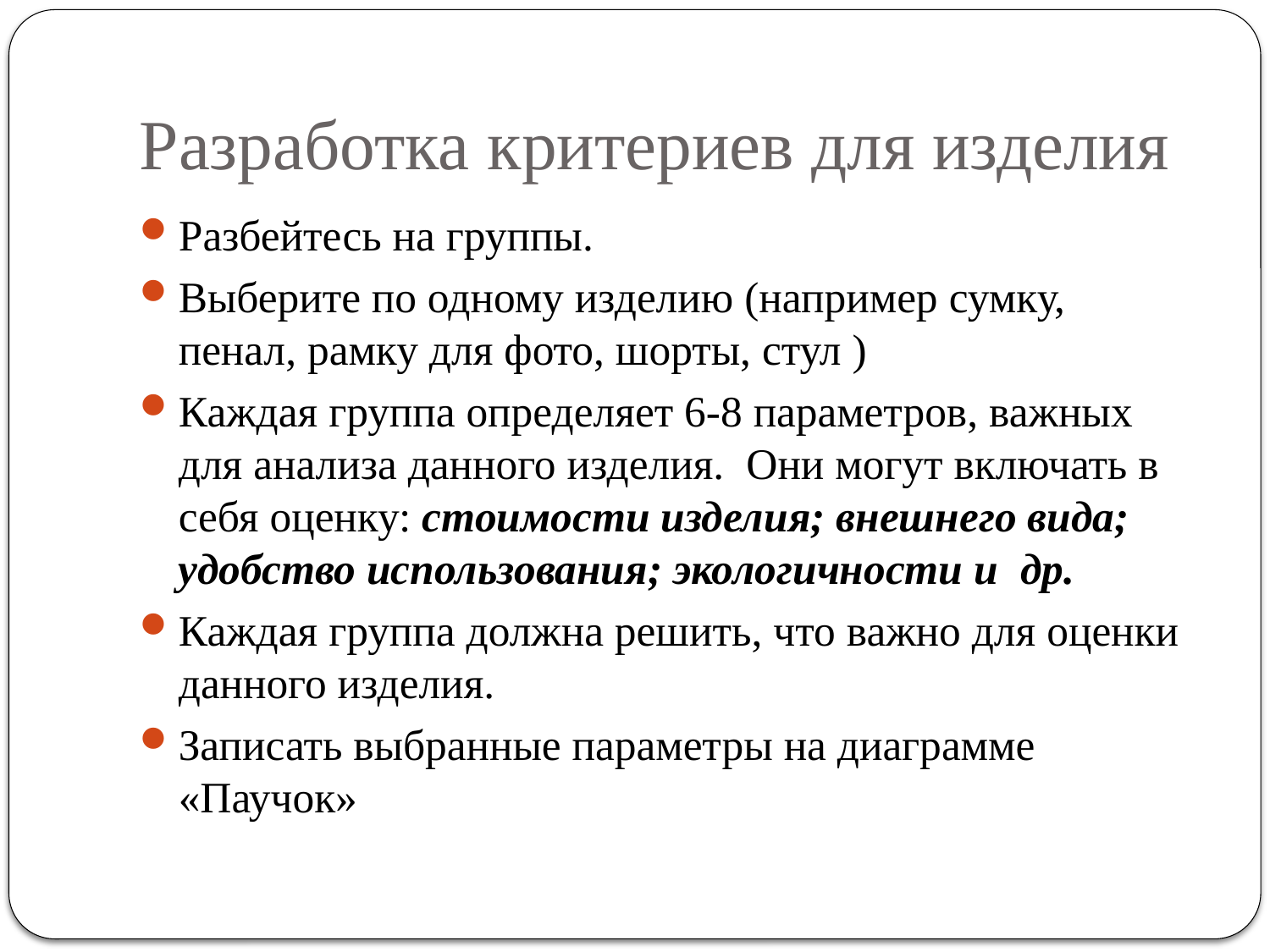

# Разработка критериев для изделия
Разбейтесь на группы.
Выберите по одному изделию (например сумку, пенал, рамку для фото, шорты, стул )
Каждая группа определяет 6-8 параметров, важных для анализа данного изделия.  Они могут включать в себя оценку: стоимости изделия; внешнего вида; удобство использования; экологичности и  др.
Каждая группа должна решить, что важно для оценки данного изделия.
Записать выбранные параметры на диаграмме «Паучок»